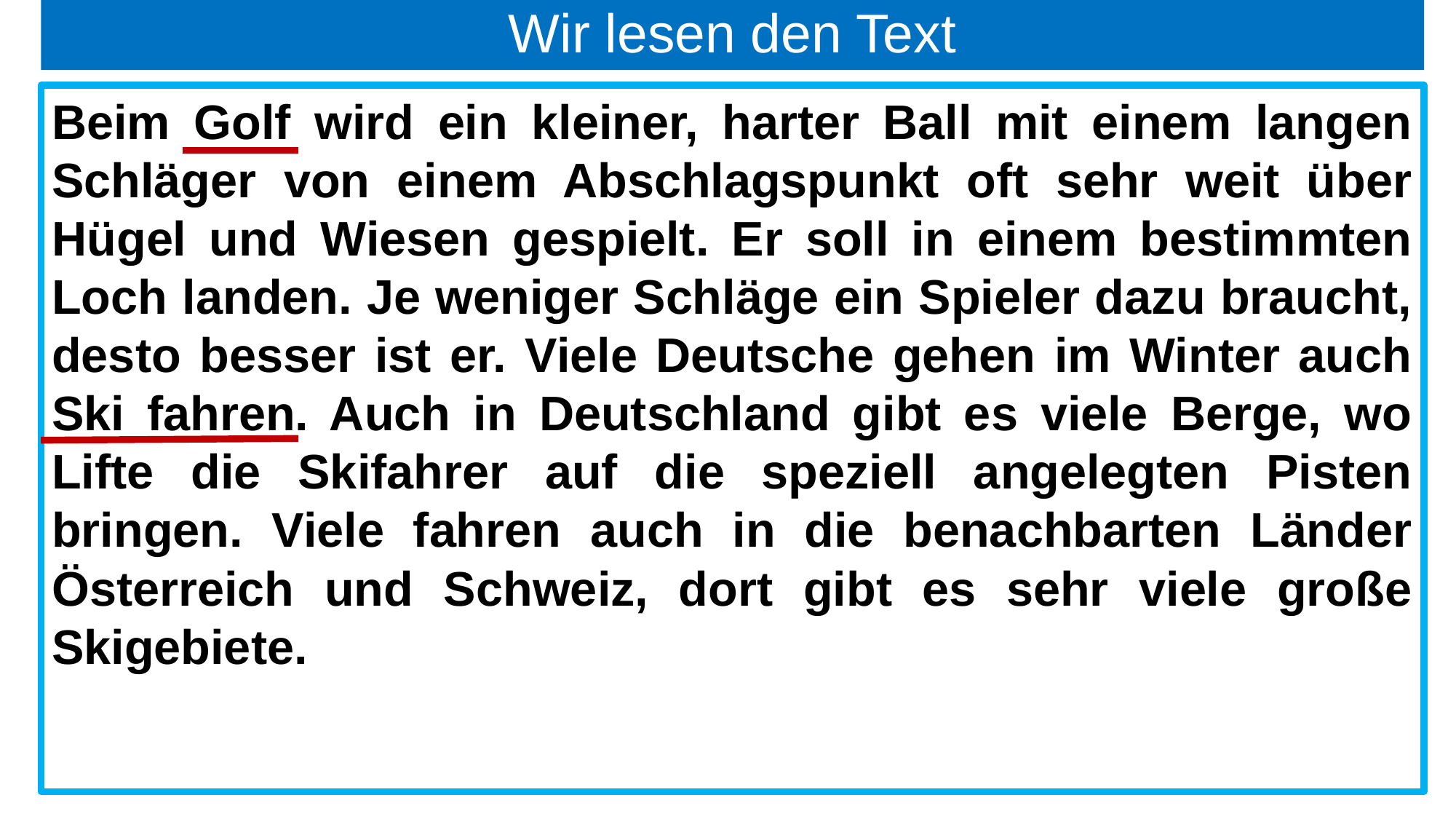

# Wir lesen den Text
Beim Golf wird ein kleiner, harter Ball mit einem langen Schläger von einem Abschlagspunkt oft sehr weit über Hügel und Wiesen gespielt. Er soll in einem bestimmten Loch landen. Je weniger Schläge ein Spieler dazu braucht, desto besser ist er. Viele Deutsche gehen im Winter auch Ski fahren. Auch in Deutschland gibt es viele Berge, wo Lifte die Skifahrer auf die speziell angelegten Pisten bringen. Viele fahren auch in die benachbarten Länder Österreich und Schweiz, dort gibt es sehr viele große Skigebiete.